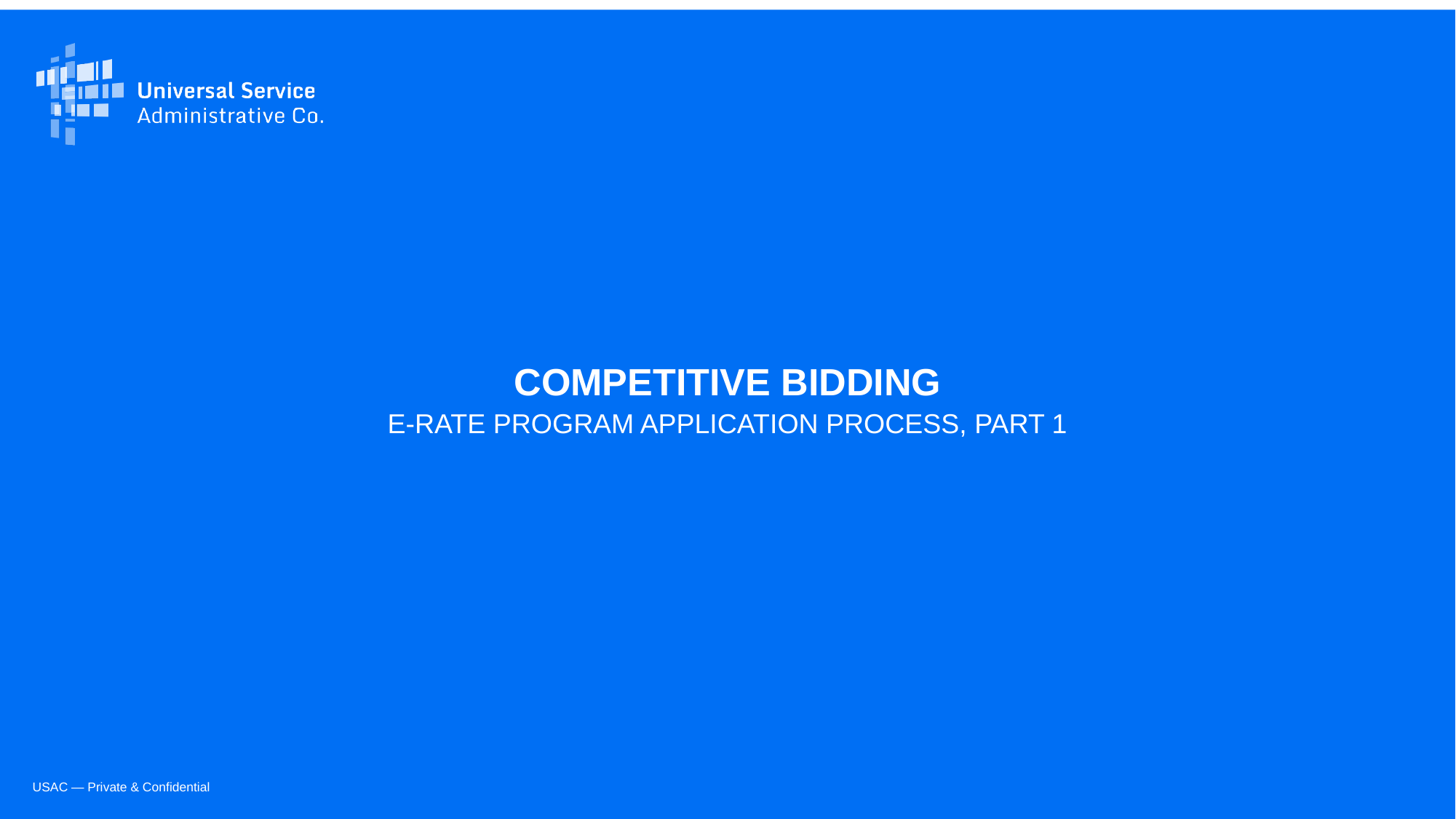

COMPETITIVE BIDDING
E-RATE PROGRAM APPLICATION PROCESS, PART 1